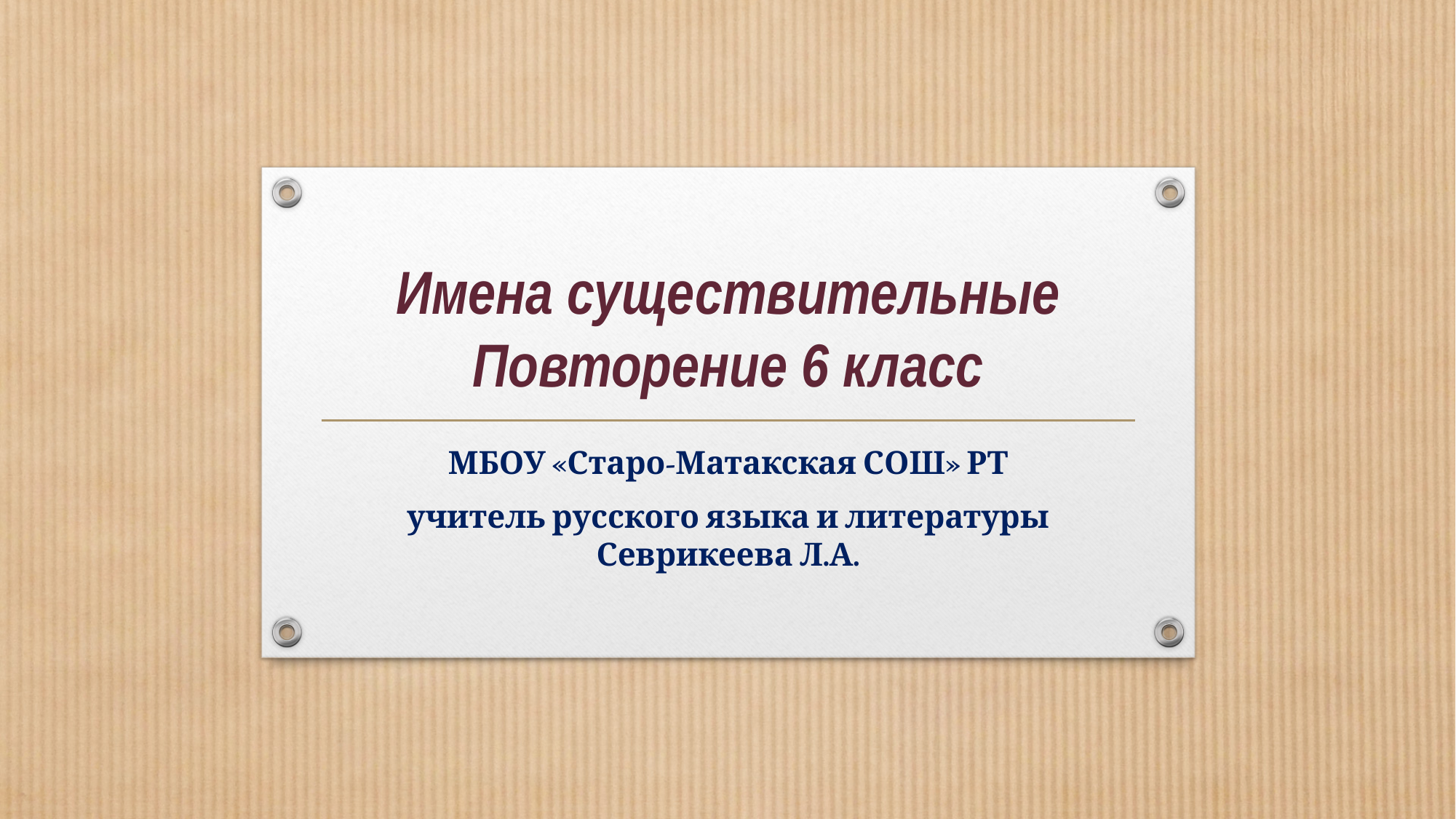

# Имена существительные Повторение 6 класс
МБОУ «Старо-Матакская СОШ» РТ
учитель русского языка и литературы Севрикеева Л.А.